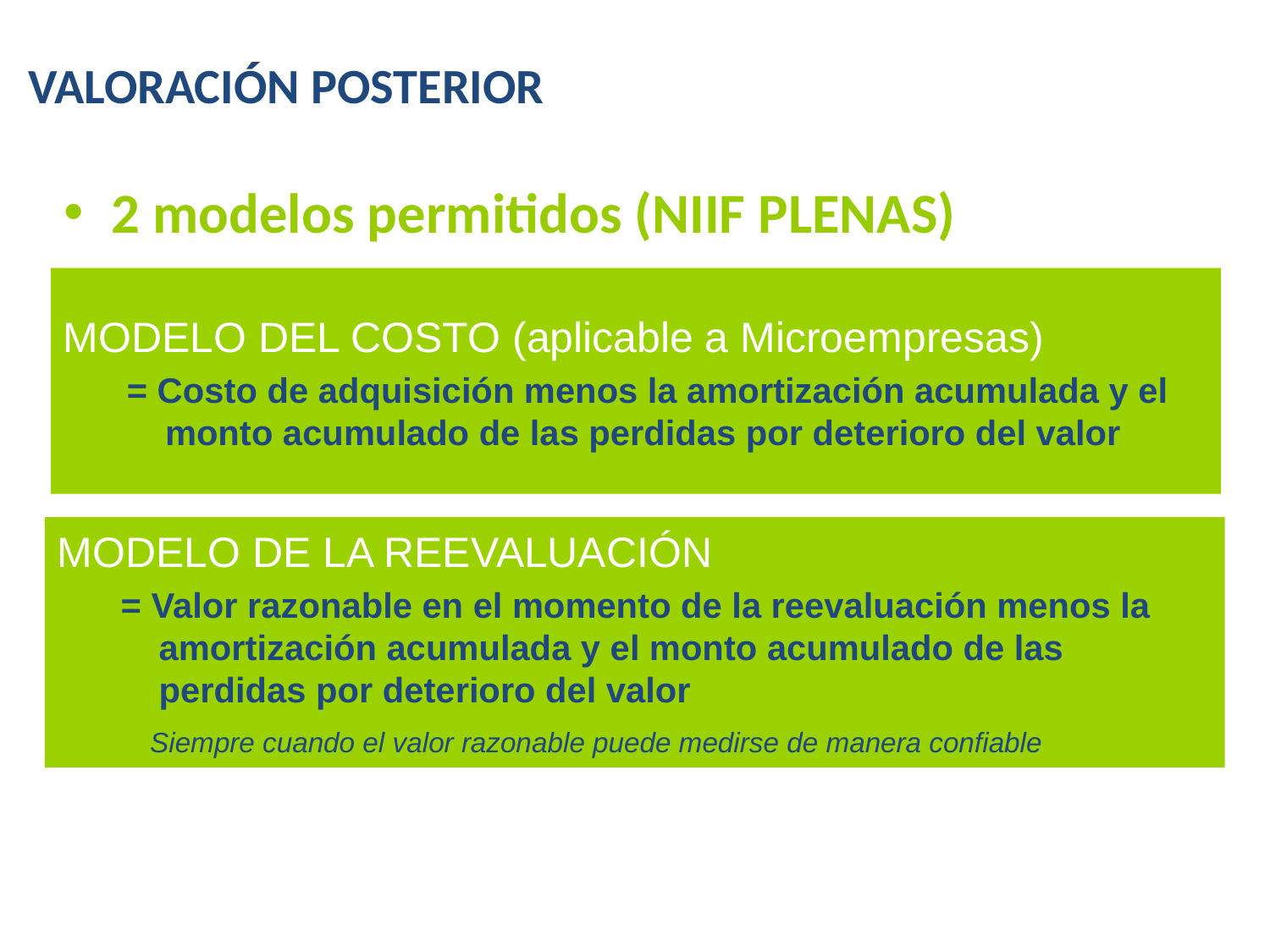

VALORACIÓN POSTERIOR
2 modelos permitidos (NIIF PLENAS)

MODELO DEL COSTO (aplicable a Microempresas)
= Costo de adquisición menos la amortización acumulada y el monto acumulado de las perdidas por deterioro del valor
MODELO DE LA REEVALUACIÓN
= Valor razonable en el momento de la reevaluación menos la amortización acumulada y el monto acumulado de las perdidas por deterioro del valor
   Siempre cuando el valor razonable puede medirse de manera confiable